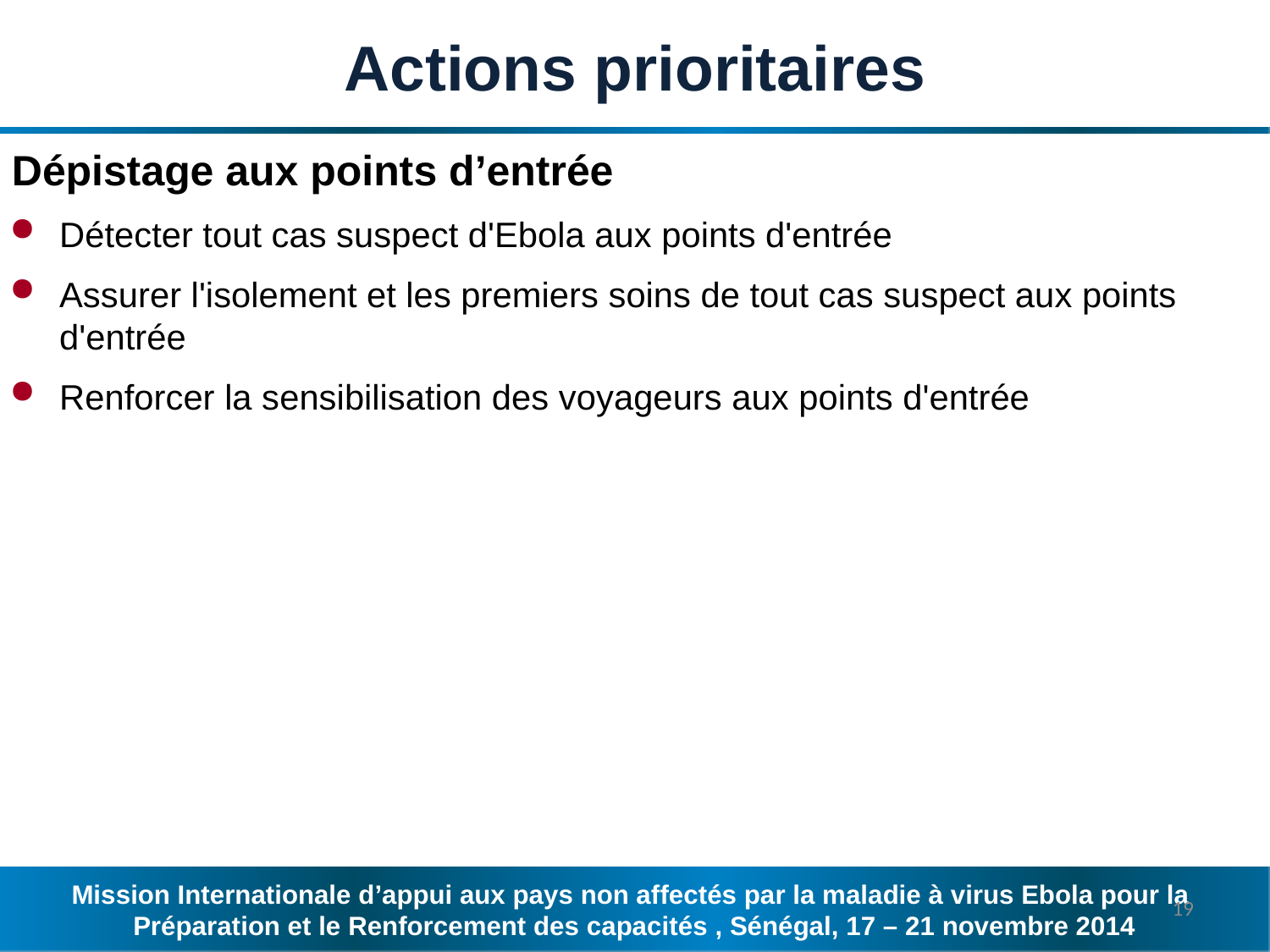

Actions prioritaires
Dépistage aux points d’entrée
Détecter tout cas suspect d'Ebola aux points d'entrée
Assurer l'isolement et les premiers soins de tout cas suspect aux points d'entrée
Renforcer la sensibilisation des voyageurs aux points d'entrée
19